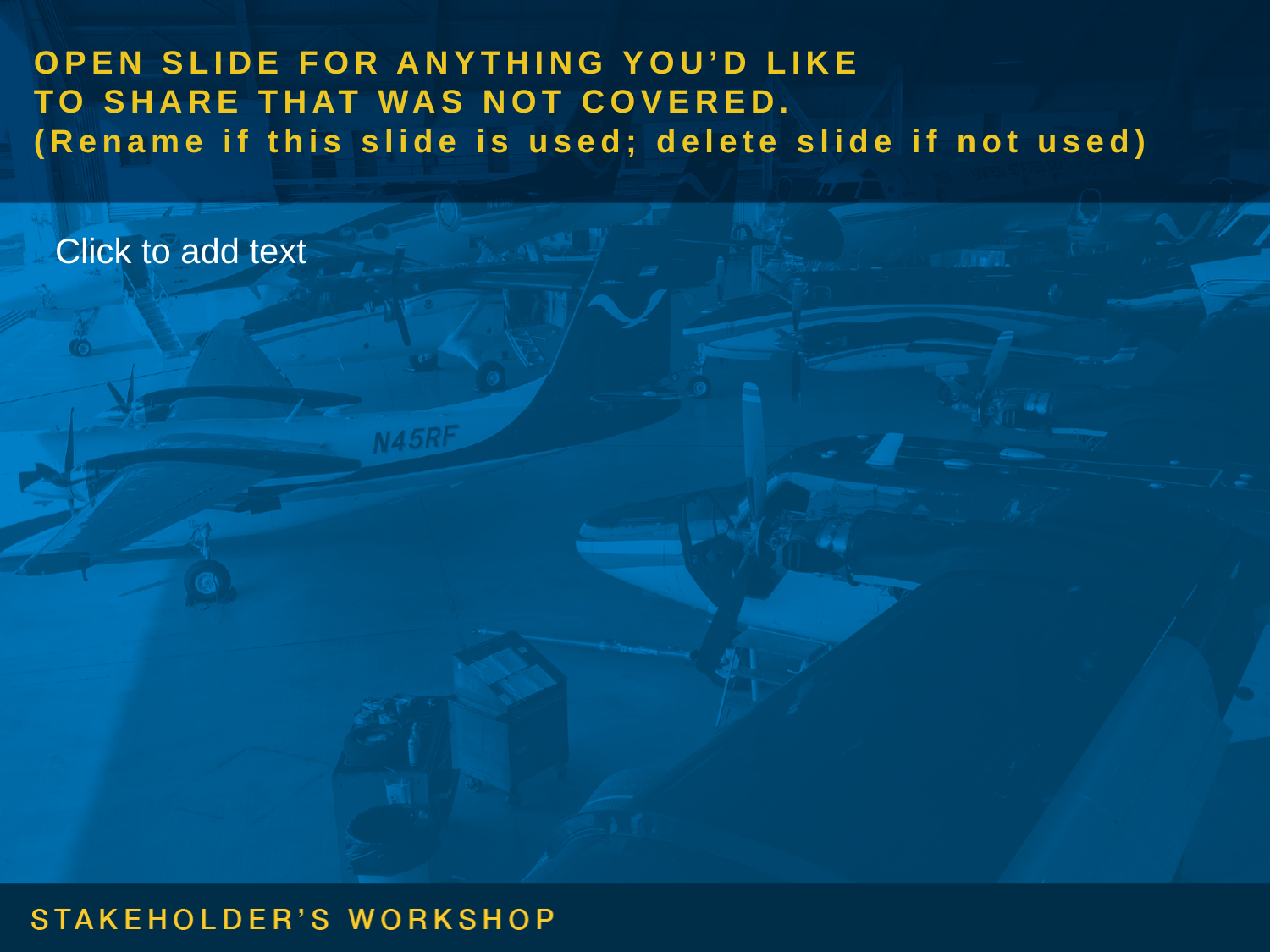

# OPEN SLIDE FOR ANYTHING YOU’D LIKE TO SHARE THAT WAS NOT COVERED. (Rename if this slide is used; delete slide if not used)
Click to add text